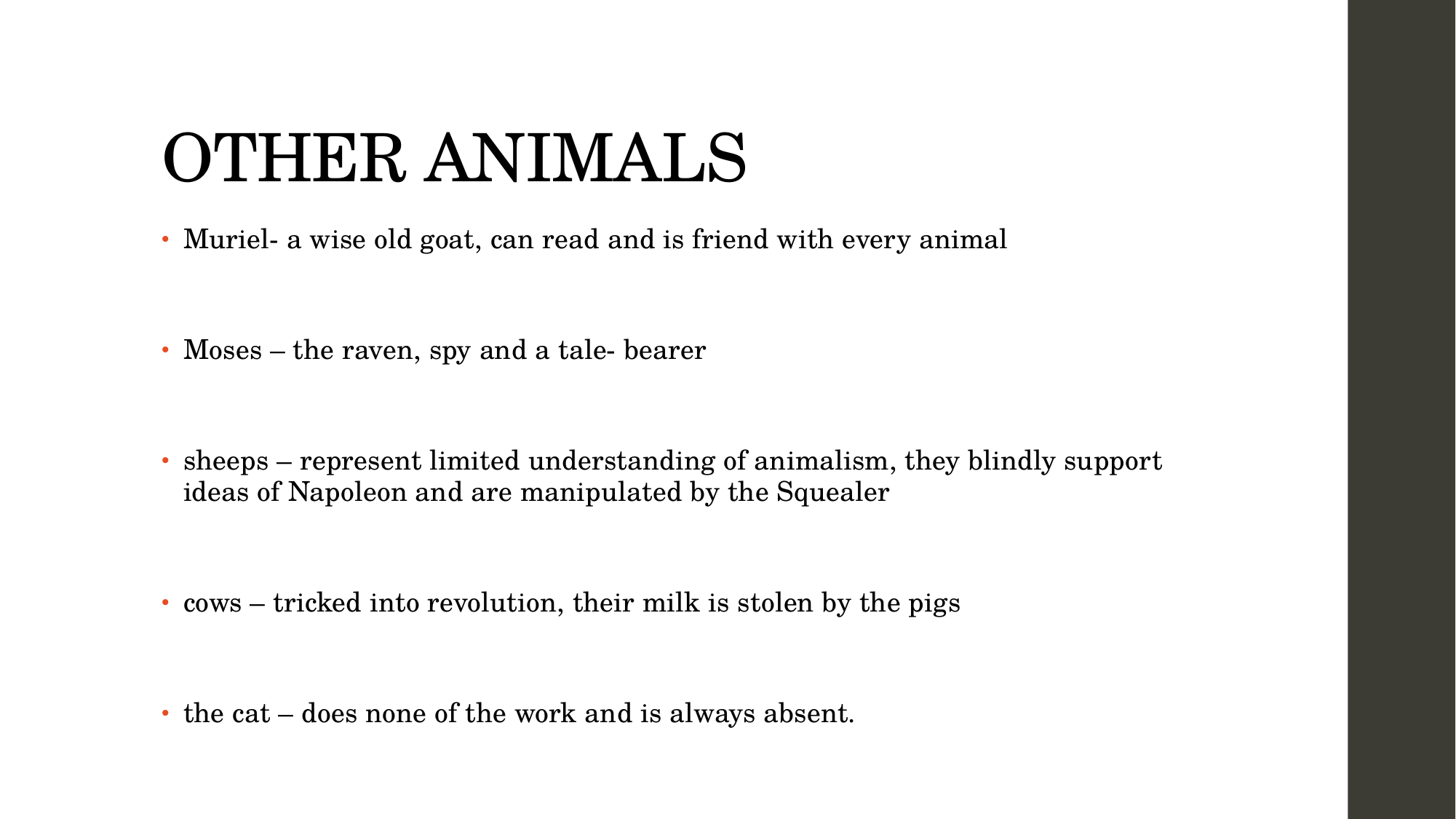

# OTHER ANIMALS
Muriel- a wise old goat, can read and is friend with every animal

Moses – the raven, spy and a tale- bearer

sheeps – represent limited understanding of animalism, they blindly support ideas of Napoleon and are manipulated by the Squealer

cows – tricked into revolution, their milk is stolen by the pigs

the cat – does none of the work and is always absent.